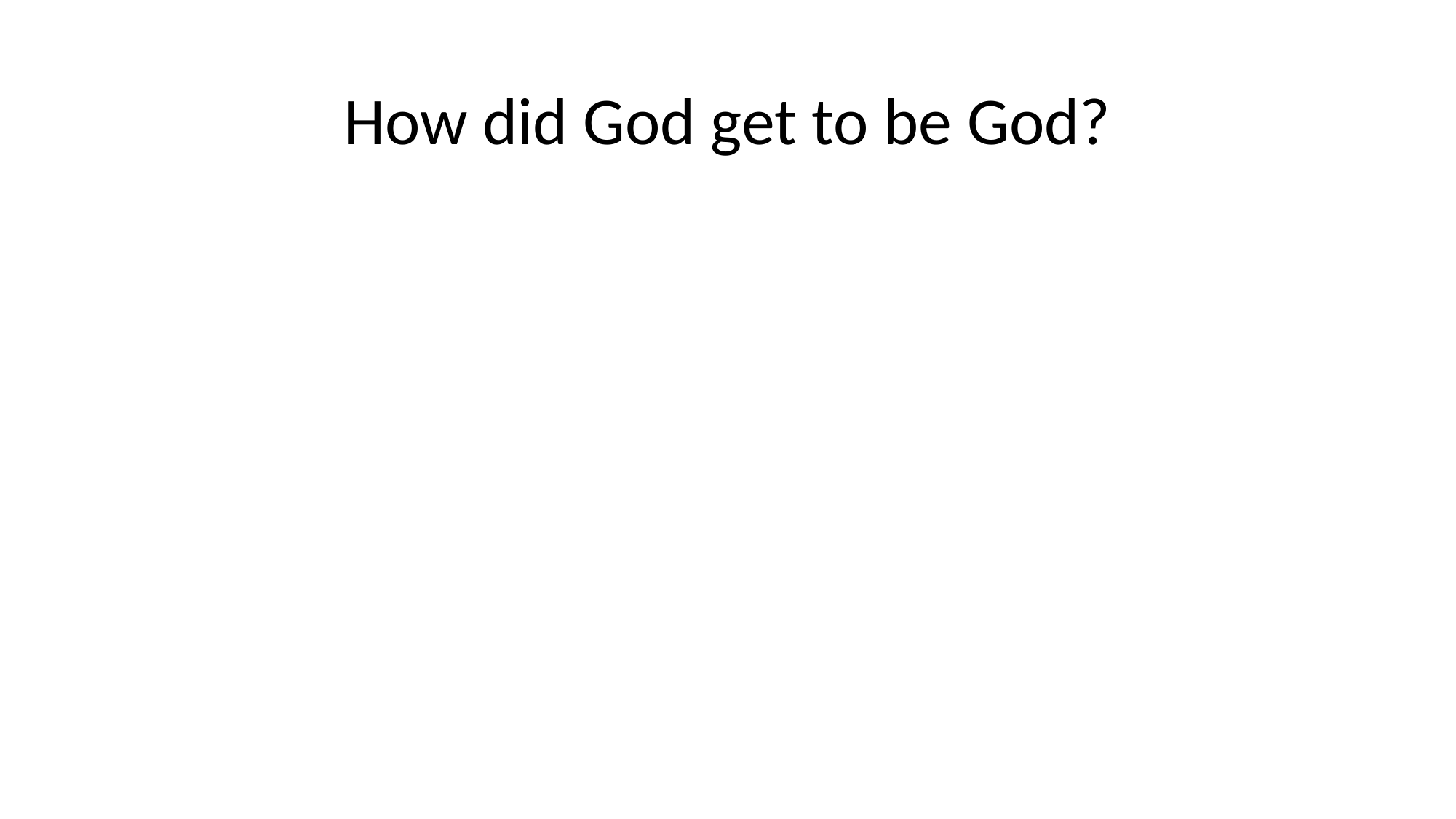

# How did God get to be God?